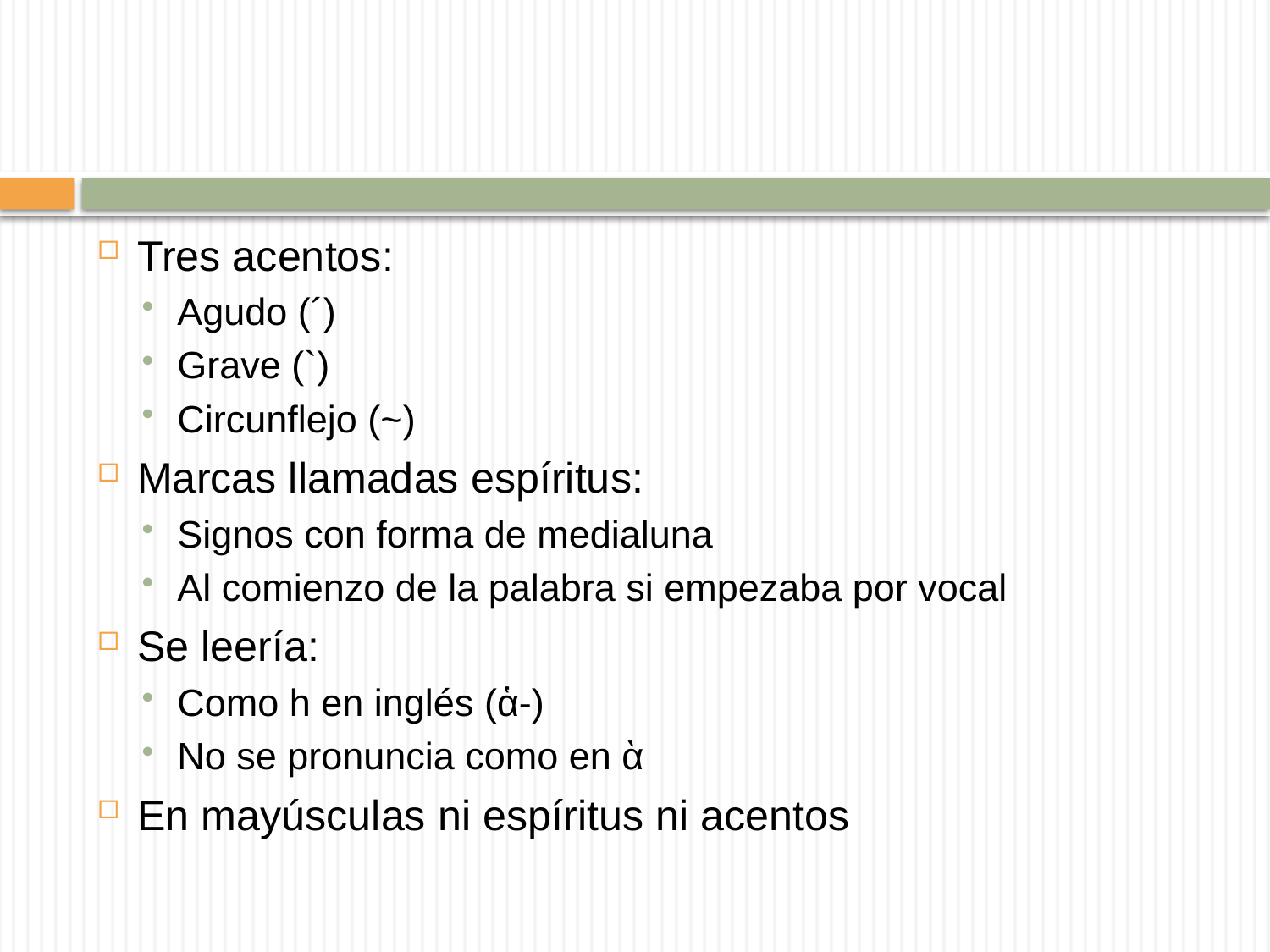

#
Tres acentos:
Agudo (´)
Grave (`)
Circunflejo (~)
Marcas llamadas espíritus:
Signos con forma de medialuna
Al comienzo de la palabra si empezaba por vocal
Se leería:
Como h en inglés (ἁ-)
No se pronuncia como en ὰ
En mayúsculas ni espíritus ni acentos